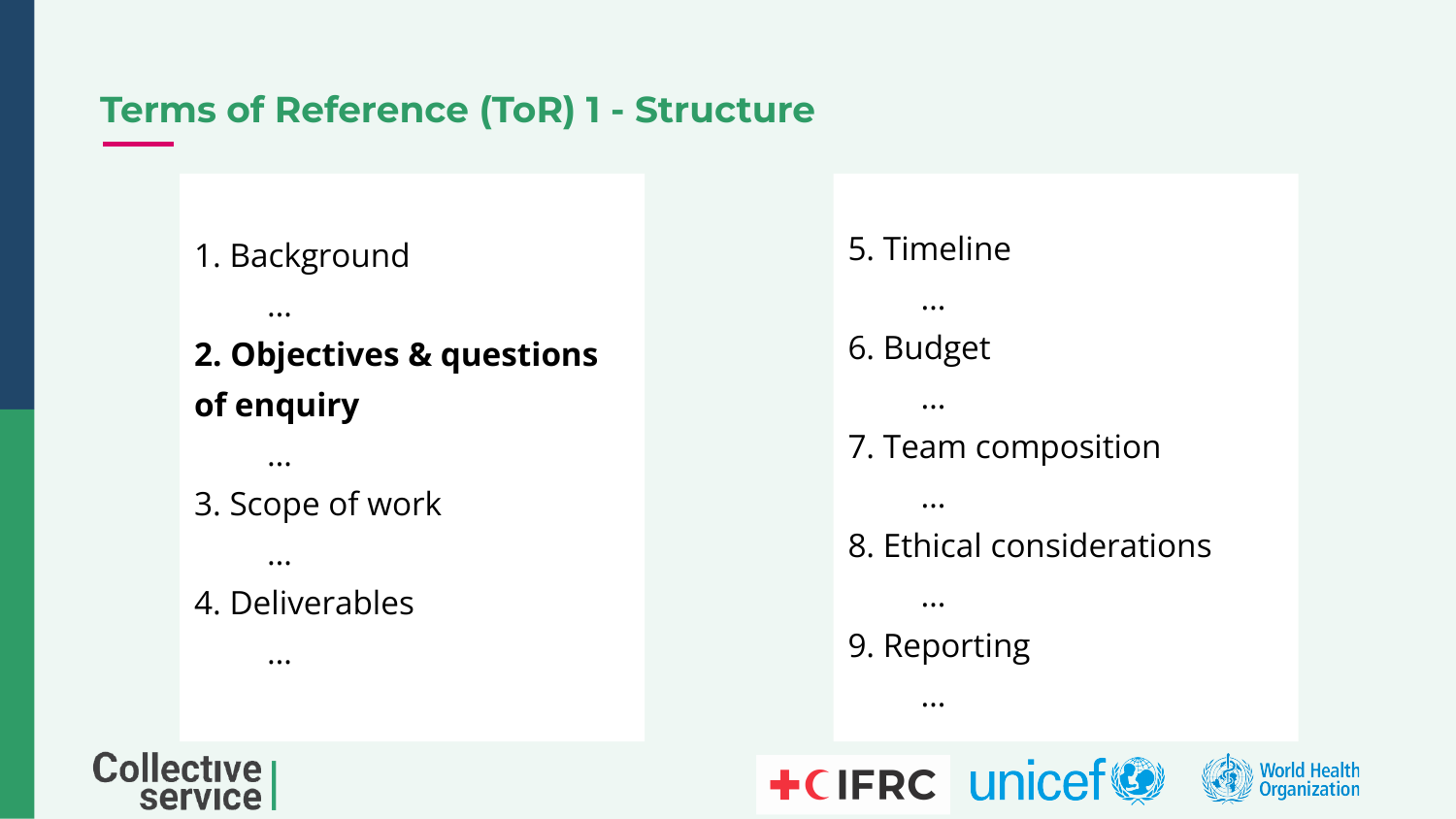

# Terms of Reference (ToR) 1 - Structure

1. Background
…
2. Objectives & questions of enquiry
…
3. Scope of work
…
4. Deliverables
…

5. Timeline
…
6. Budget
…
7. Team composition
…
8. Ethical considerations
…
9. Reporting
…